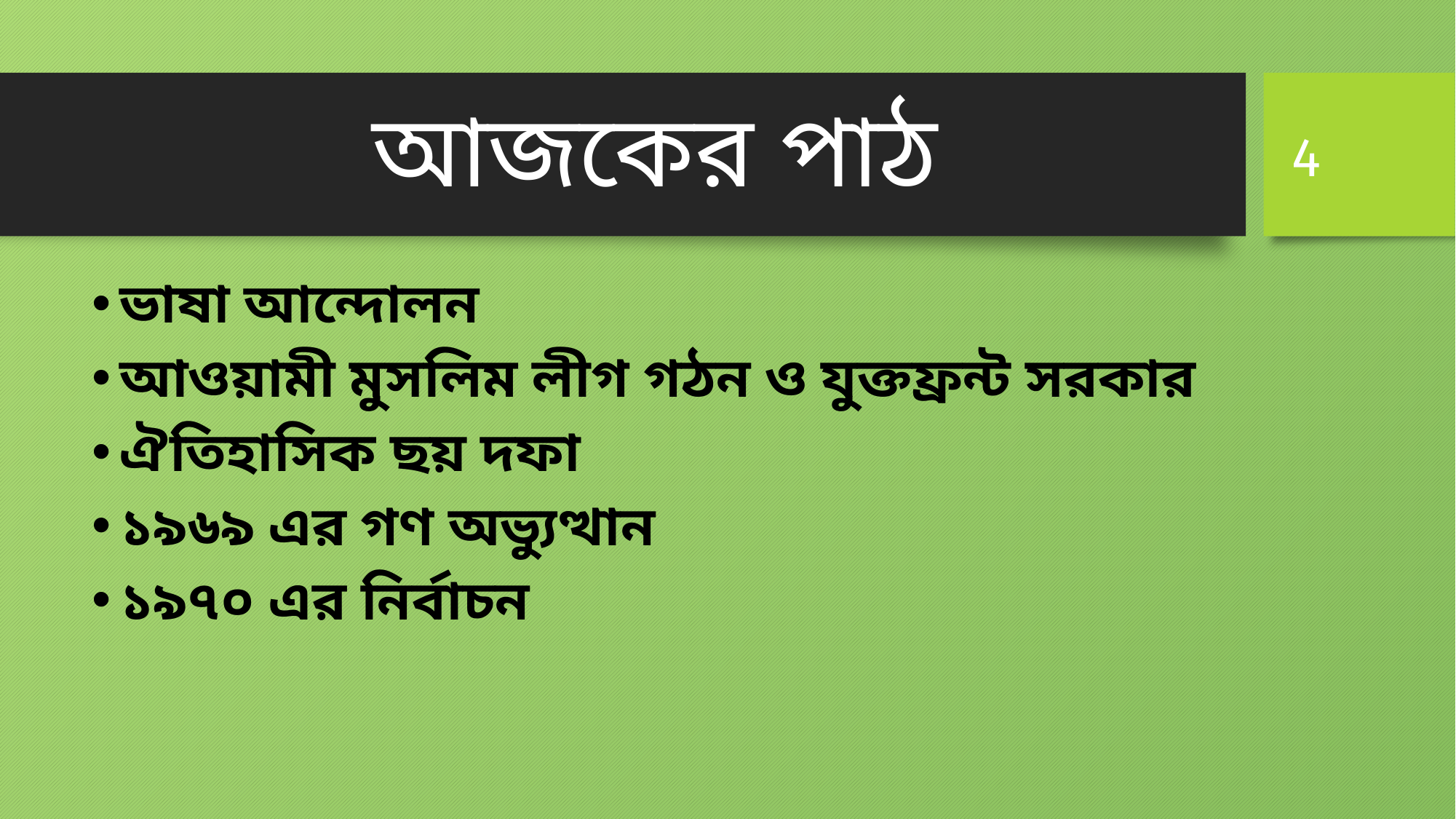

4
# আজকের পাঠ
ভাষা আন্দোলন
আওয়ামী মুসলিম লীগ গঠন ও যুক্তফ্রন্ট সরকার
ঐতিহাসিক ছয় দফা
১৯৬৯ এর গণ অভ্যুত্থান
১৯৭০ এর নির্বাচন